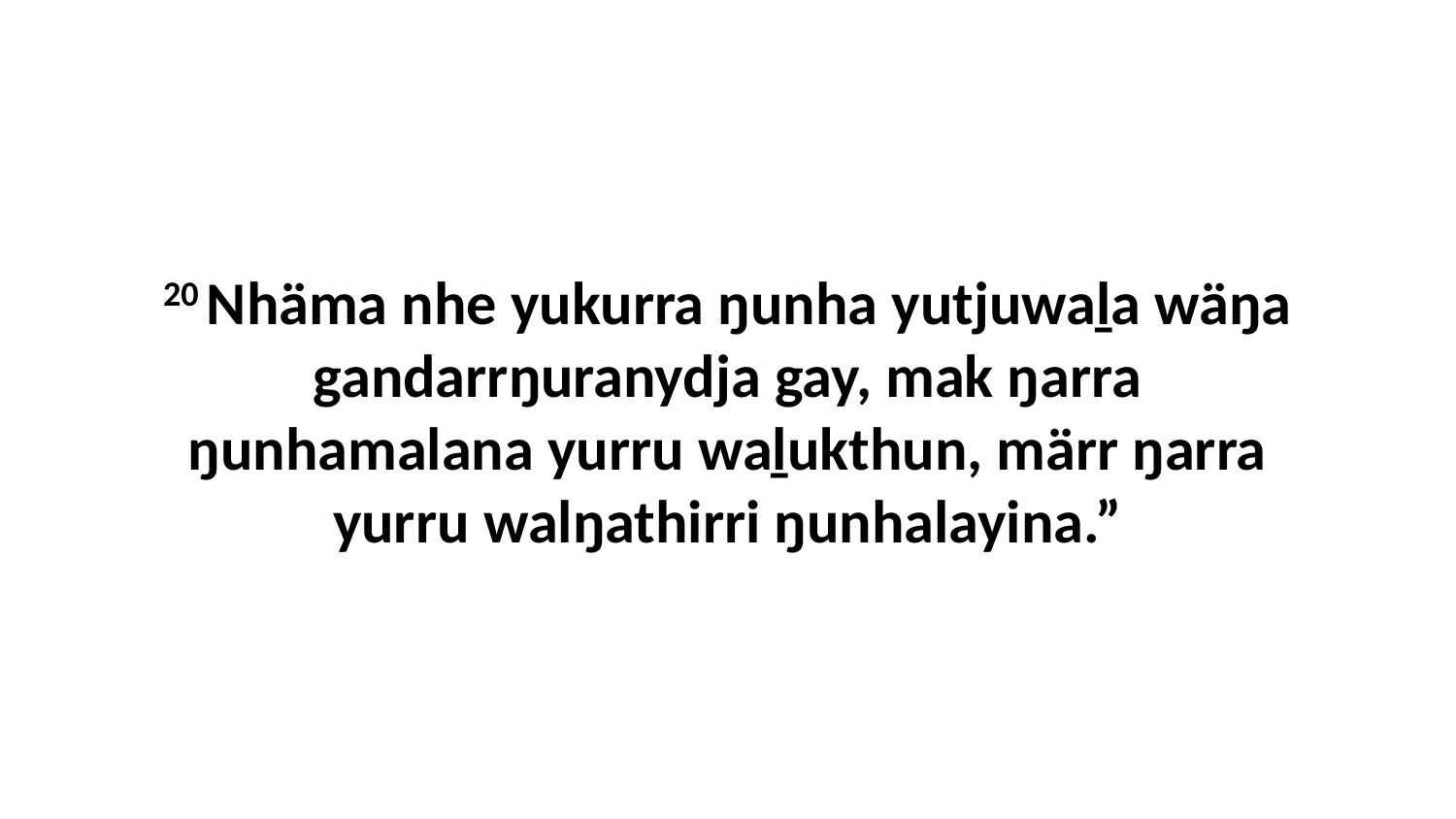

20 Nhäma nhe yukurra ŋunha yutjuwaḻa wäŋa gandarrŋuranydja gay, mak ŋarra ŋunhamalana yurru waḻukthun, märr ŋarra yurru walŋathirri ŋunhalayina.”